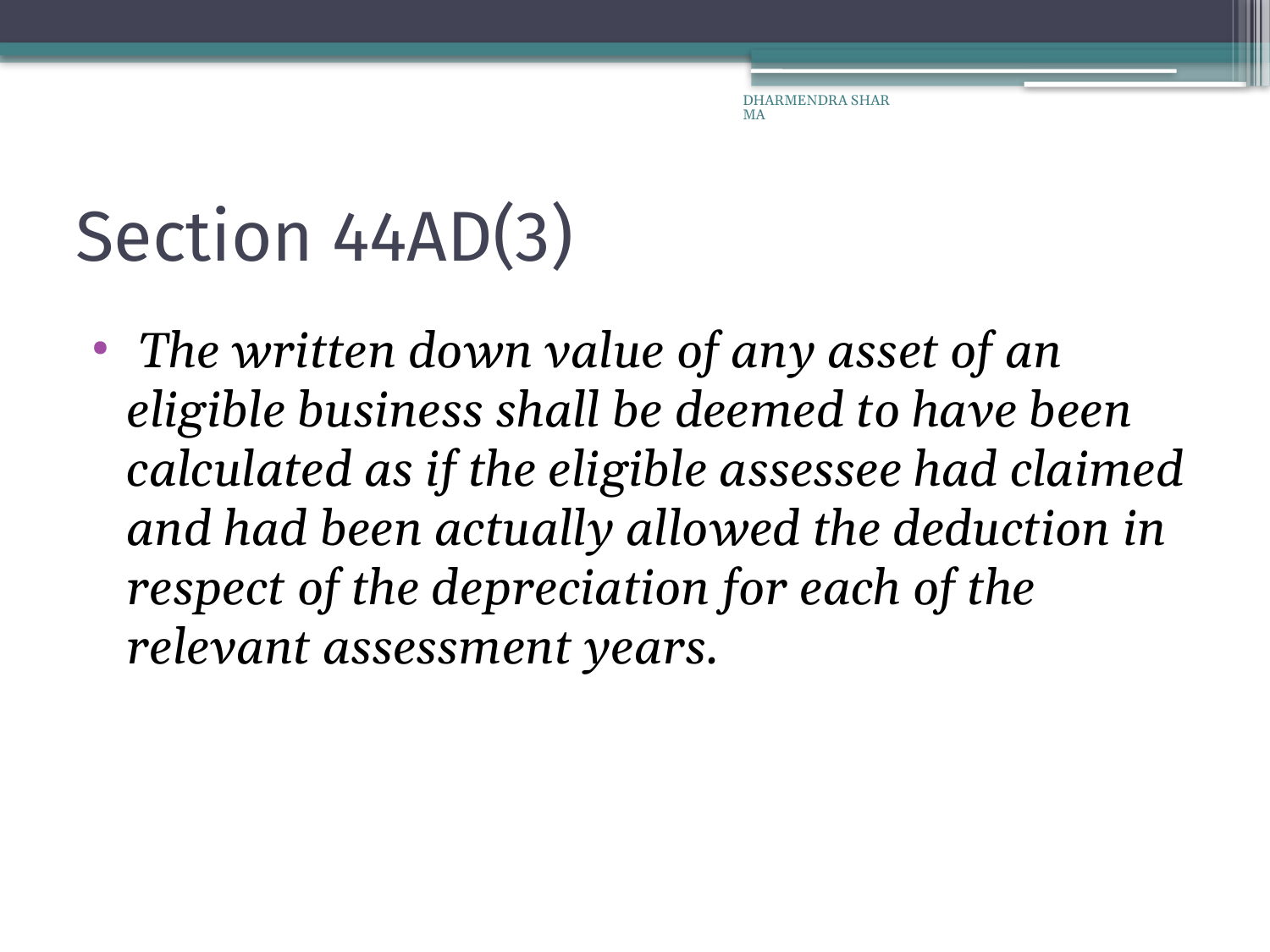

DHARMENDRA SHARMA
# Section 44AD(3)
 The written down value of any asset of an eligible business shall be deemed to have been calculated as if the eligible assessee had claimed and had been actually allowed the deduction in respect of the depreciation for each of the relevant assessment years.